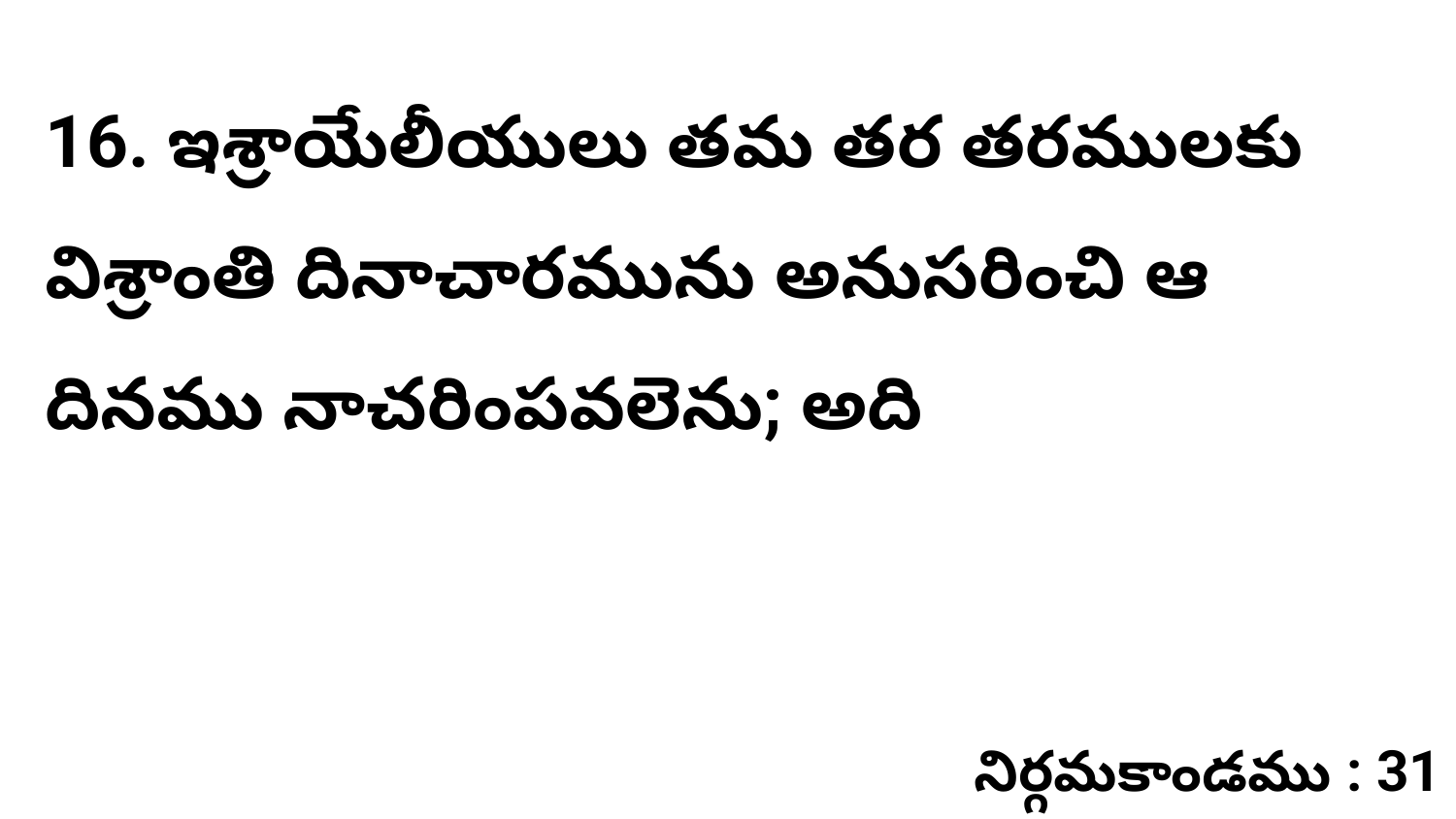

16. ఇశ్రాయేలీయులు తమ తర తరములకు విశ్రాంతి దినాచారమును అనుసరించి ఆ దినము నాచరింపవలెను; అది
నిర్గమకాండము : 31